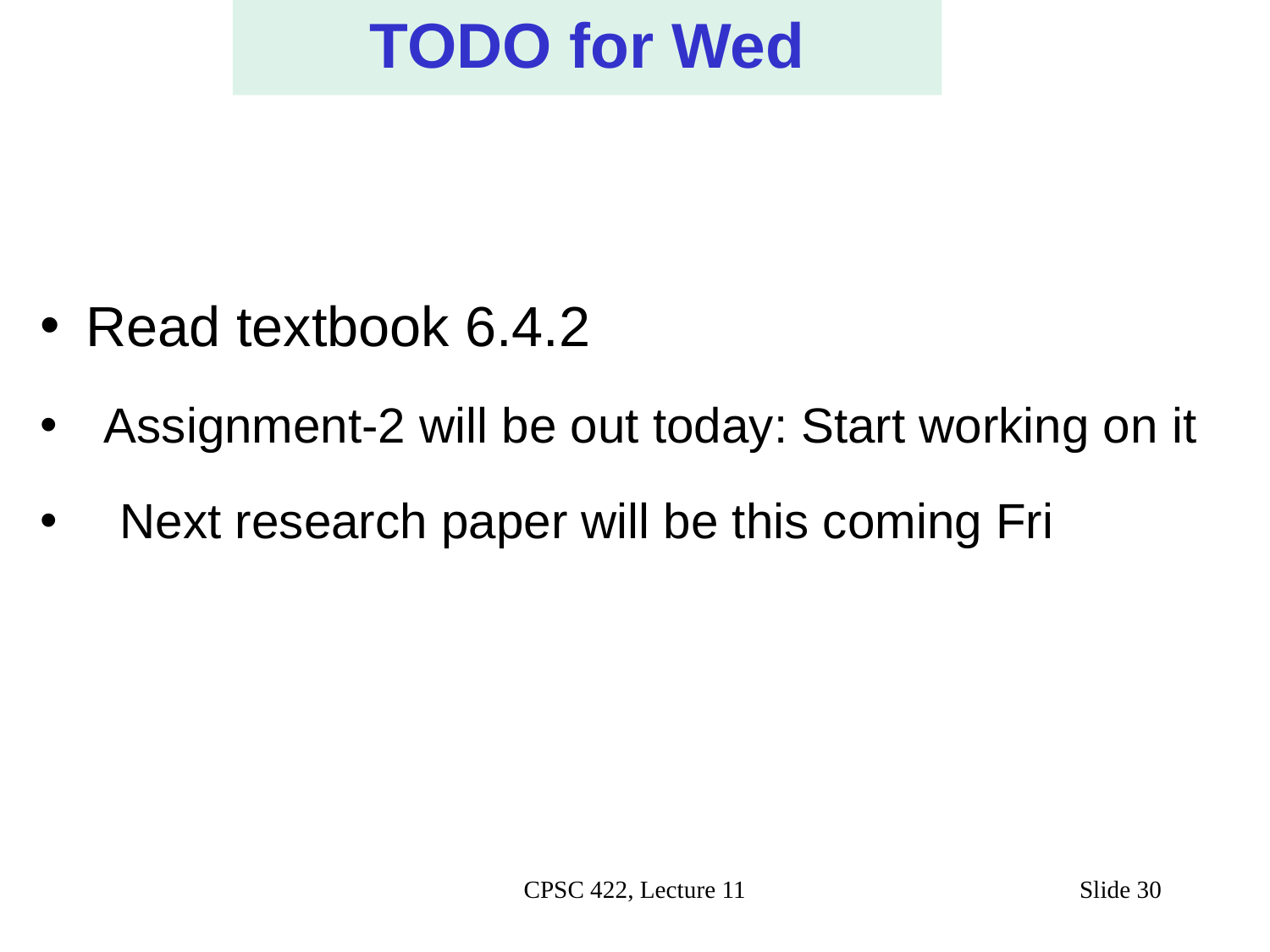

TODO for Wed

 Read textbook 6.4.2
Assignment-2 will be out today: Start working on it
Next research paper will be this coming Fri

#
CPSC 422, Lecture 11
Slide 30